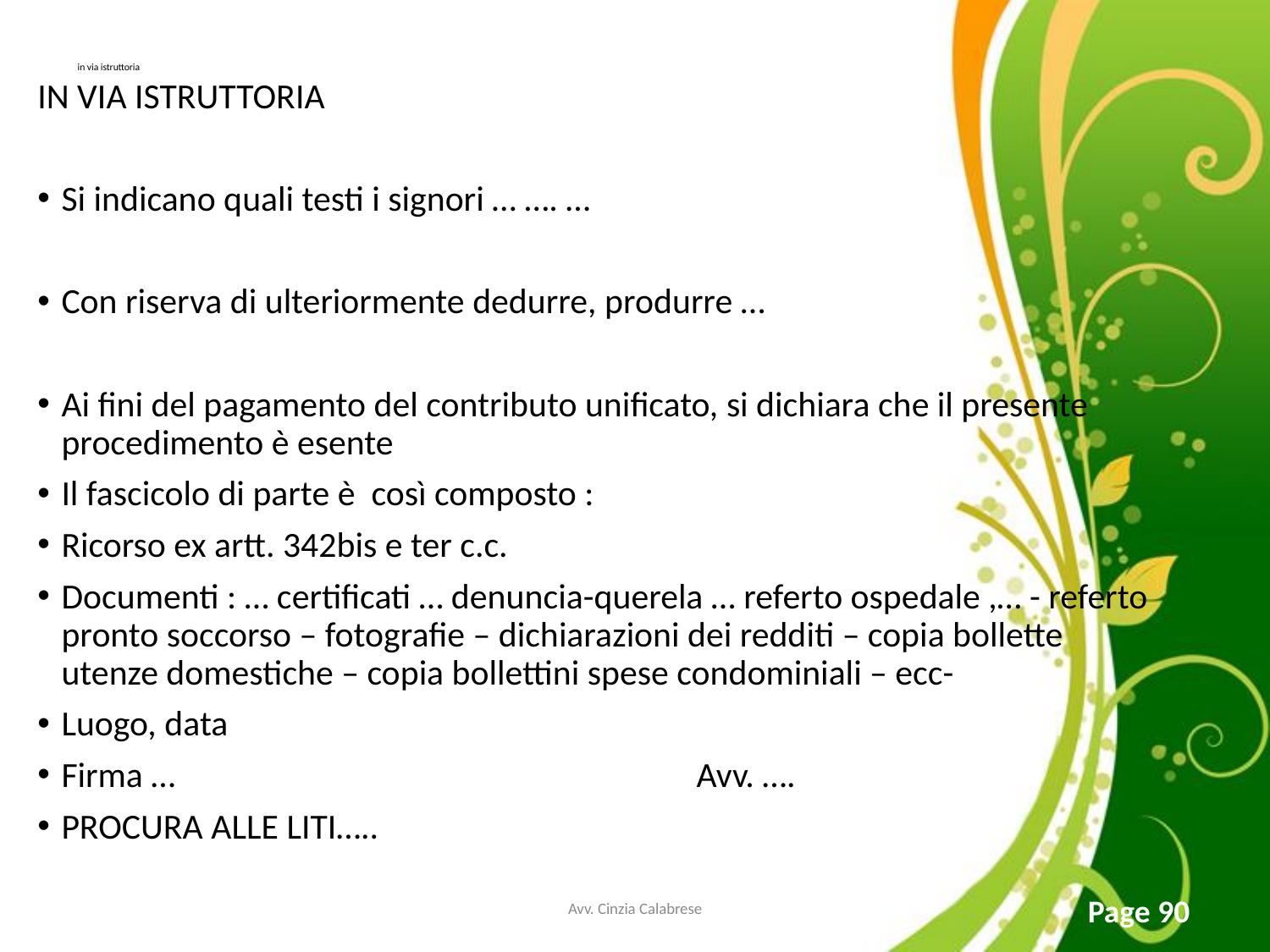

IN VIA ISTRUTTORIA

Si indicano quali testi i signori … …. …

Con riserva di ulteriormente dedurre, produrre …

Ai fini del pagamento del contributo unificato, si dichiara che il presente procedimento è esente
Il fascicolo di parte è  così composto :
Ricorso ex artt. 342bis e ter c.c.
Documenti : … certificati … denuncia-querela … referto ospedale ,… - referto pronto soccorso – fotografie – dichiarazioni dei redditi – copia bollette utenze domestiche – copia bollettini spese condominiali – ecc-
Luogo, data
Firma … 					Avv. ….
PROCURA ALLE LITI…..

# in via istruttoria
Avv. Cinzia Calabrese